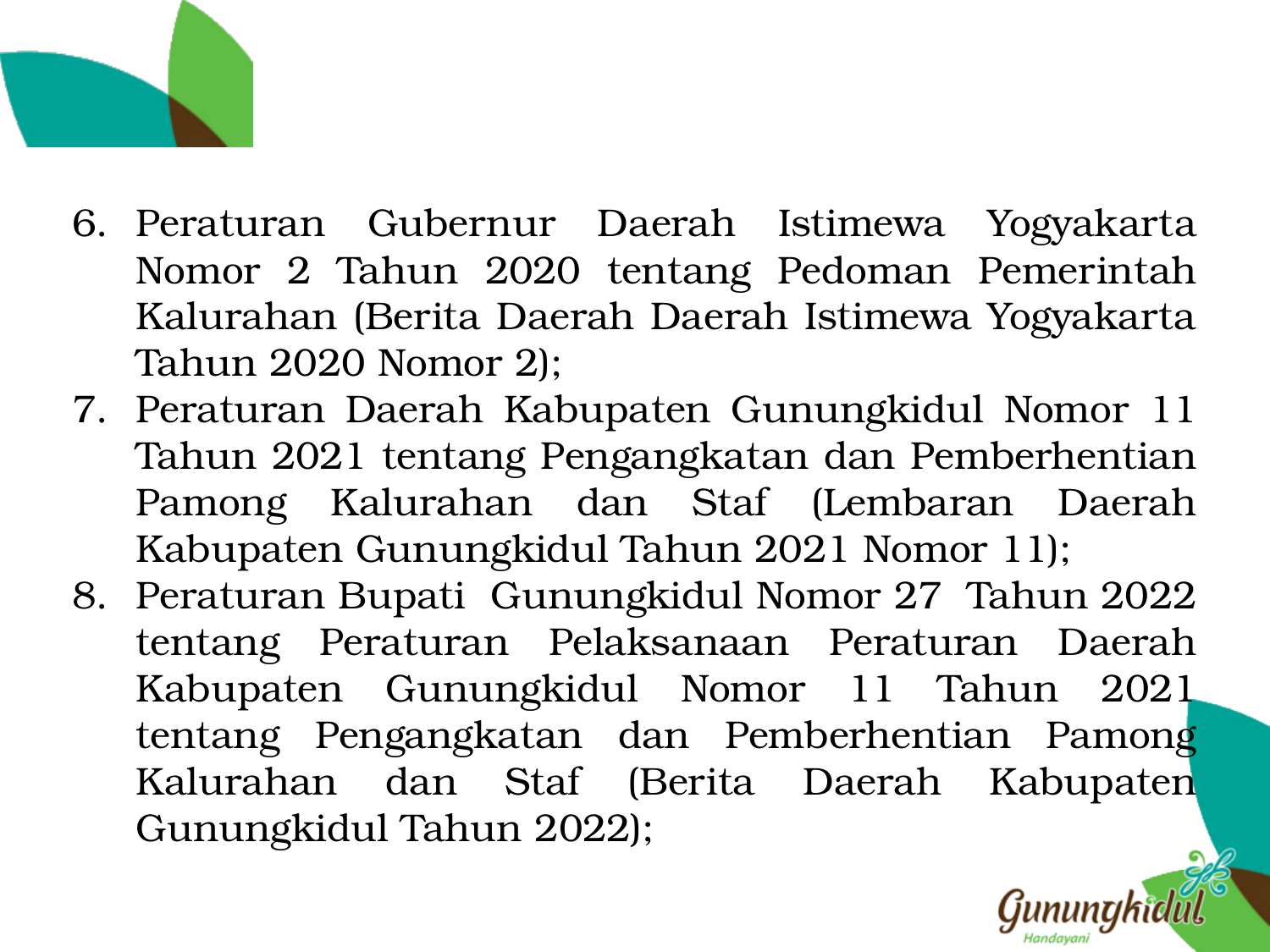

Peraturan Gubernur Daerah Istimewa Yogyakarta Nomor 2 Tahun 2020 tentang Pedoman Pemerintah Kalurahan (Berita Daerah Daerah Istimewa Yogyakarta Tahun 2020 Nomor 2);
Peraturan Daerah Kabupaten Gunungkidul Nomor 11 Tahun 2021 tentang Pengangkatan dan Pemberhentian Pamong Kalurahan dan Staf (Lembaran Daerah Kabupaten Gunungkidul Tahun 2021 Nomor 11);
Peraturan Bupati  Gunungkidul Nomor 27  Tahun 2022 tentang Peraturan Pelaksanaan Peraturan Daerah Kabupaten Gunungkidul Nomor 11 Tahun 2021 tentang Pengangkatan dan Pemberhentian Pamong Kalurahan dan Staf (Berita Daerah Kabupaten Gunungkidul Tahun 2022);